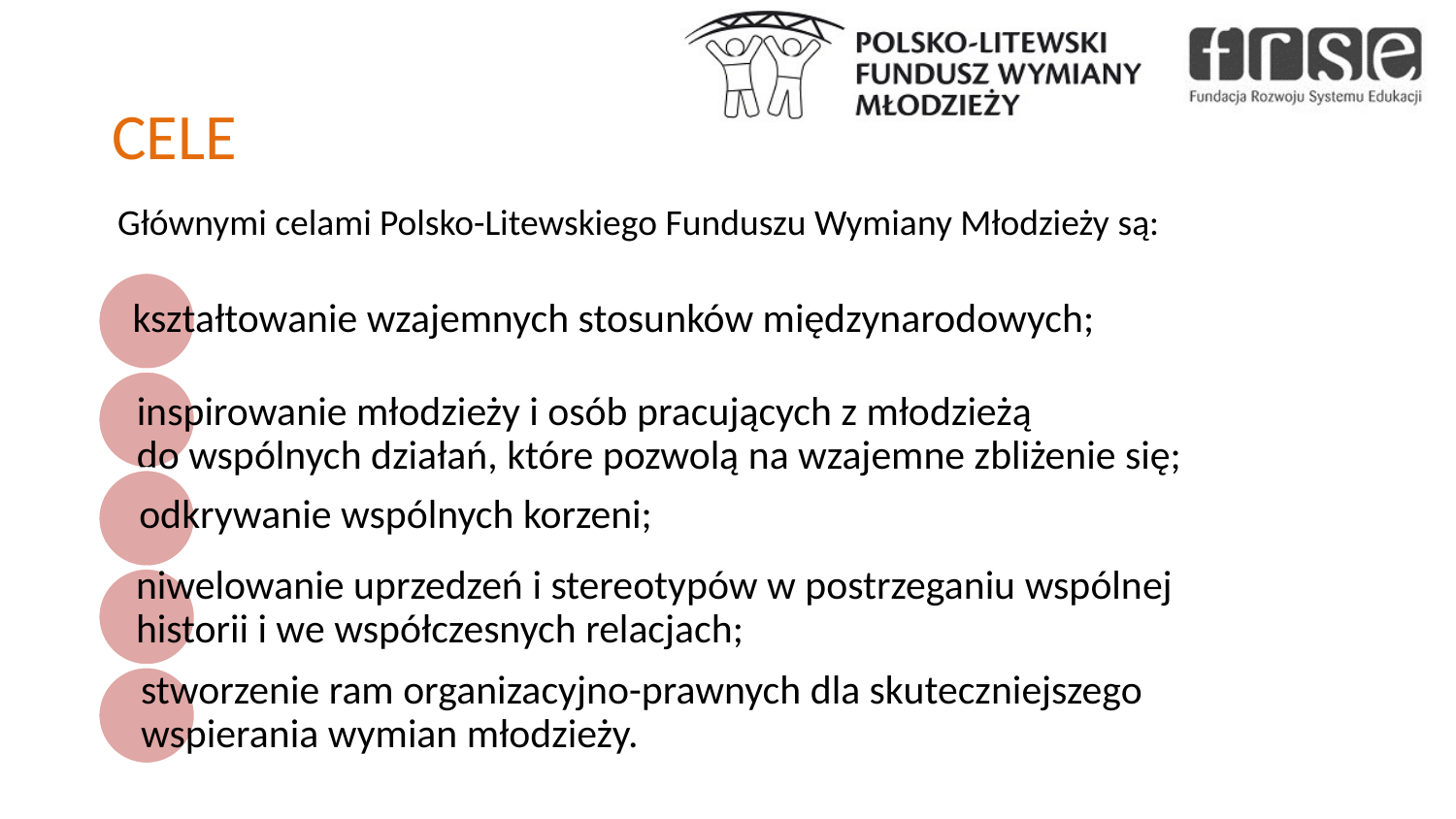

# CELE
Głównymi celami Polsko-Litewskiego Funduszu Wymiany Młodzieży są:

kształtowanie wzajemnych stosunków międzynarodowych;
inspirowanie młodzieży i osób pracujących z młodzieżą
do wspólnych działań, które pozwolą na wzajemne zbliżenie się;
odkrywanie wspólnych korzeni;
niwelowanie uprzedzeń i stereotypów w postrzeganiu wspólnej historii i we współczesnych relacjach;
stworzenie ram organizacyjno-prawnych dla skuteczniejszego wspierania wymian młodzieży.